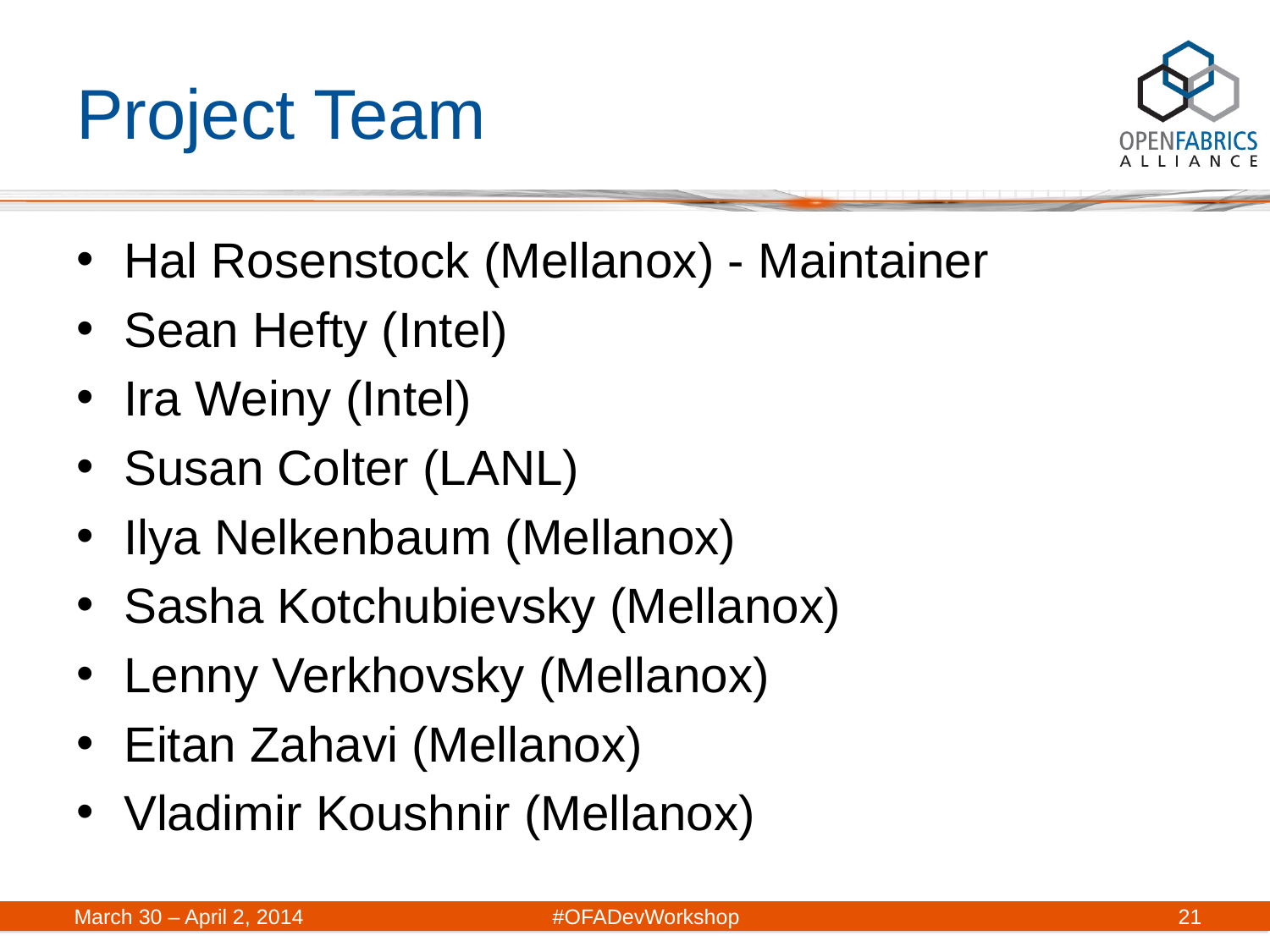

# Project Team
Hal Rosenstock (Mellanox) - Maintainer
Sean Hefty (Intel)
Ira Weiny (Intel)
Susan Colter (LANL)
Ilya Nelkenbaum (Mellanox)
Sasha Kotchubievsky (Mellanox)
Lenny Verkhovsky (Mellanox)
Eitan Zahavi (Mellanox)
Vladimir Koushnir (Mellanox)
March 30 – April 2, 2014	#OFADevWorkshop
21